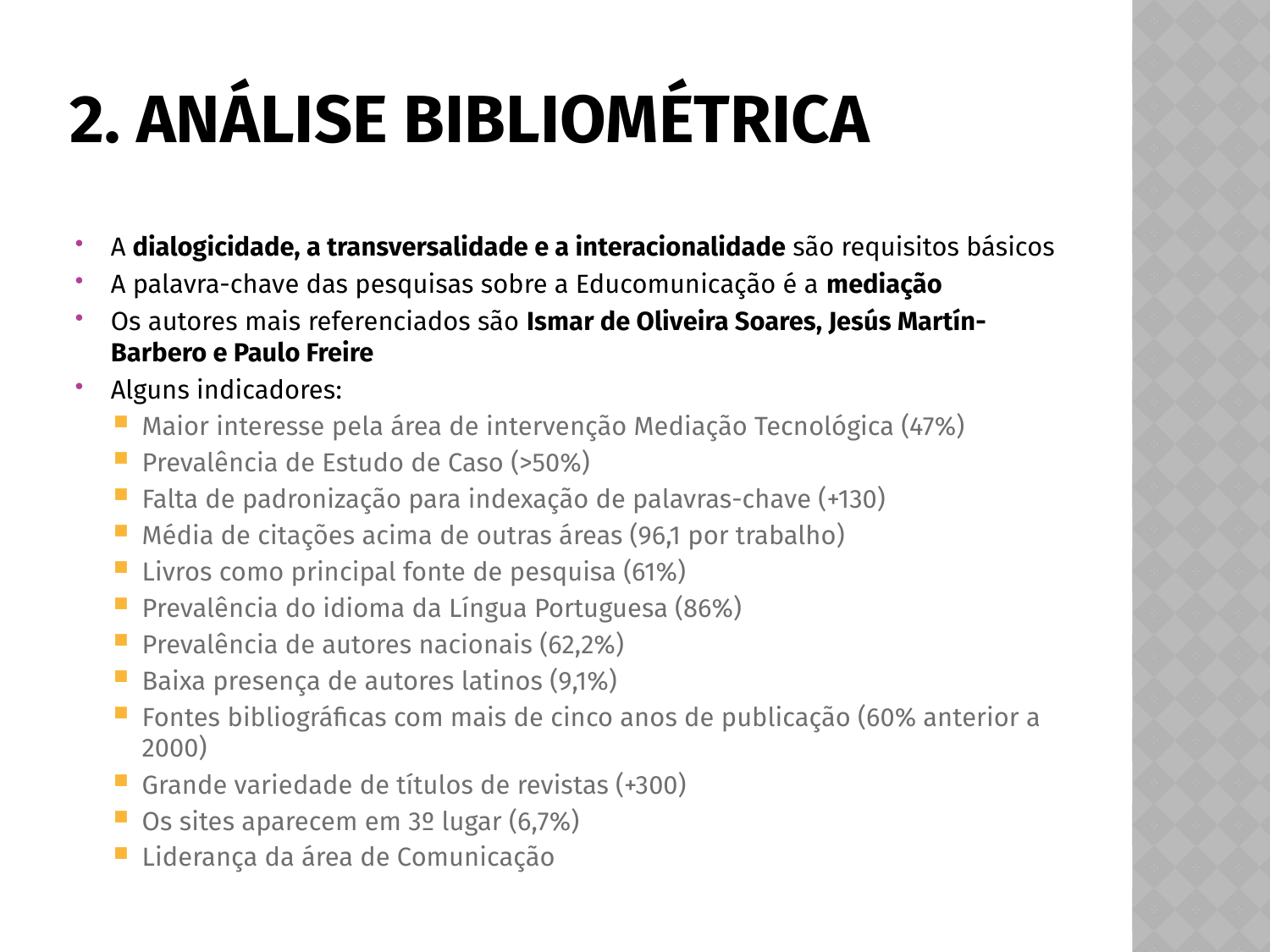

# 2. Análise bibliométrica
A dialogicidade, a transversalidade e a interacionalidade são requisitos básicos
A palavra-chave das pesquisas sobre a Educomunicação é a mediação
Os autores mais referenciados são Ismar de Oliveira Soares, Jesús Martín-Barbero e Paulo Freire
Alguns indicadores:
Maior interesse pela área de intervenção Mediação Tecnológica (47%)
Prevalência de Estudo de Caso (>50%)
Falta de padronização para indexação de palavras-chave (+130)
Média de citações acima de outras áreas (96,1 por trabalho)
Livros como principal fonte de pesquisa (61%)
Prevalência do idioma da Língua Portuguesa (86%)
Prevalência de autores nacionais (62,2%)
Baixa presença de autores latinos (9,1%)
Fontes bibliográficas com mais de cinco anos de publicação (60% anterior a 2000)
Grande variedade de títulos de revistas (+300)
Os sites aparecem em 3º lugar (6,7%)
Liderança da área de Comunicação